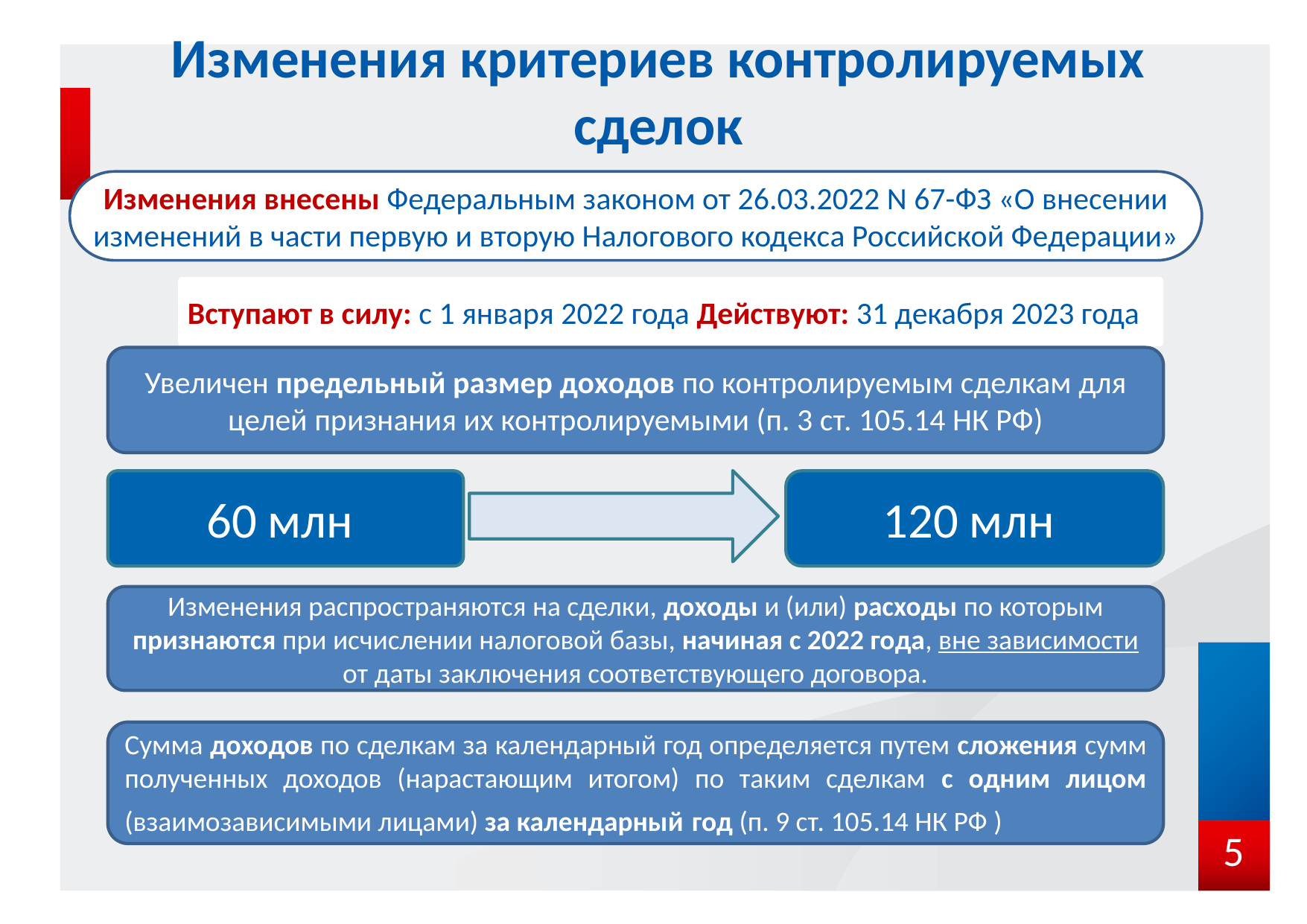

# Изменения критериев контролируемых сделок

Изменения внесены Федеральным законом от 26.03.2022 N 67-ФЗ «О внесении изменений в части первую и вторую Налогового кодекса Российской Федерации»

Вступают в силу: с 1 января 2022 года Действуют: 31 декабря 2023 года

Увеличен предельный размер доходов по контролируемым сделкам для целей признания их контролируемыми (п. 3 ст. 105.14 НК РФ)

120 млн
60 млн

Изменения распространяются на сделки, доходы и (или) расходы по которым признаются при исчислении налоговой базы, начиная с 2022 года, вне зависимости от даты заключения соответствующего договора.
Сумма доходов по сделкам за календарный год определяется путем сложения сумм полученных доходов (нарастающим итогом) по таким сделкам с одним лицом (взаимозависимыми лицами) за календарный год (п. 9 ст. 105.14 НК РФ )
5